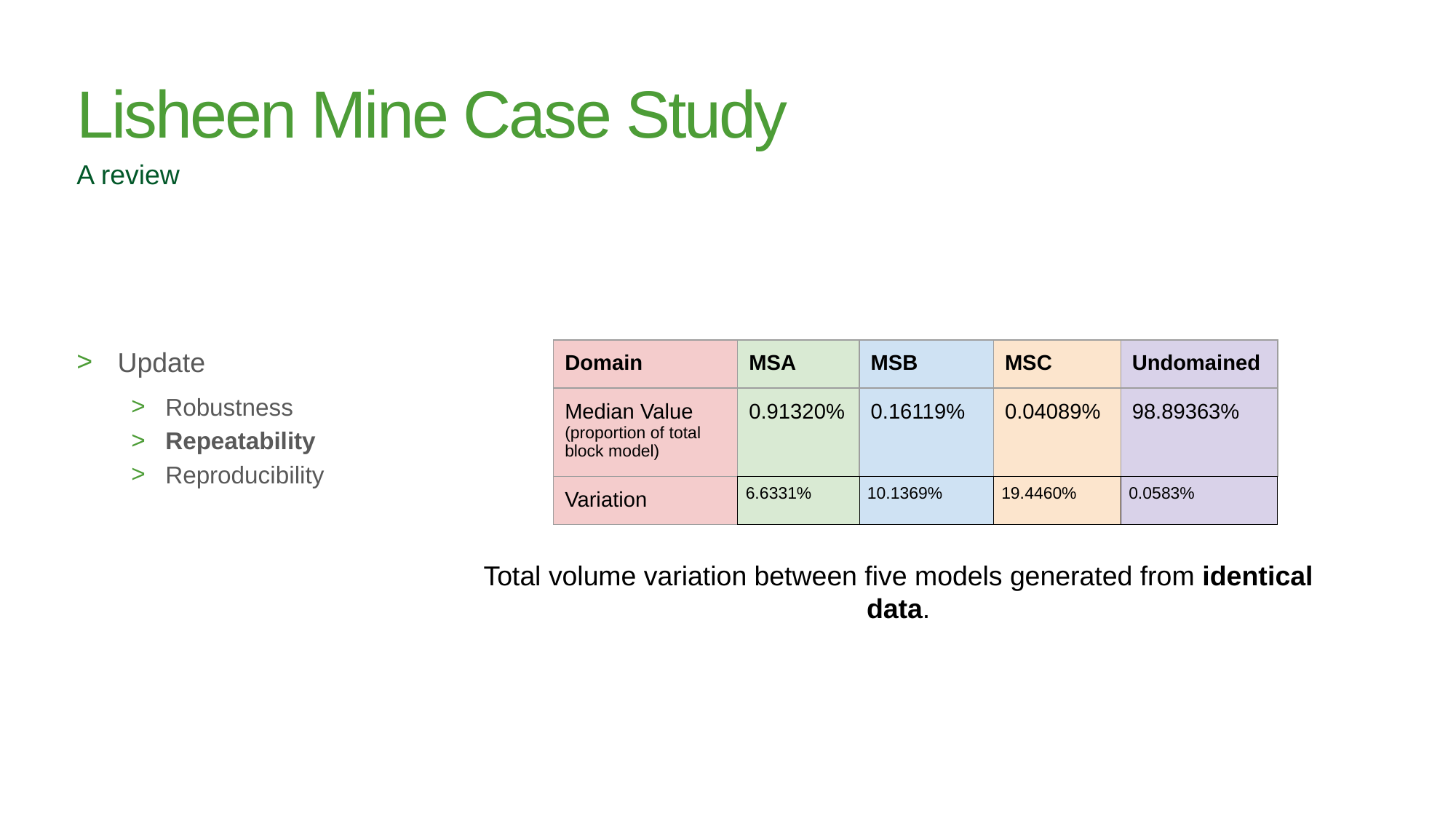

Lisheen Mine Case Study
A review

Update
Robustness
Repeatability
Reproducibility

| Domain | MSA | MSB | MSC | Undomained |
| --- | --- | --- | --- | --- |
| Median Value (proportion of total block model) | 0.91320% | 0.16119% | 0.04089% | 98.89363% |
| Variation | 6.6331% | 10.1369% | 19.4460% | 0.0583% |
Total volume variation between five models generated from identical data.